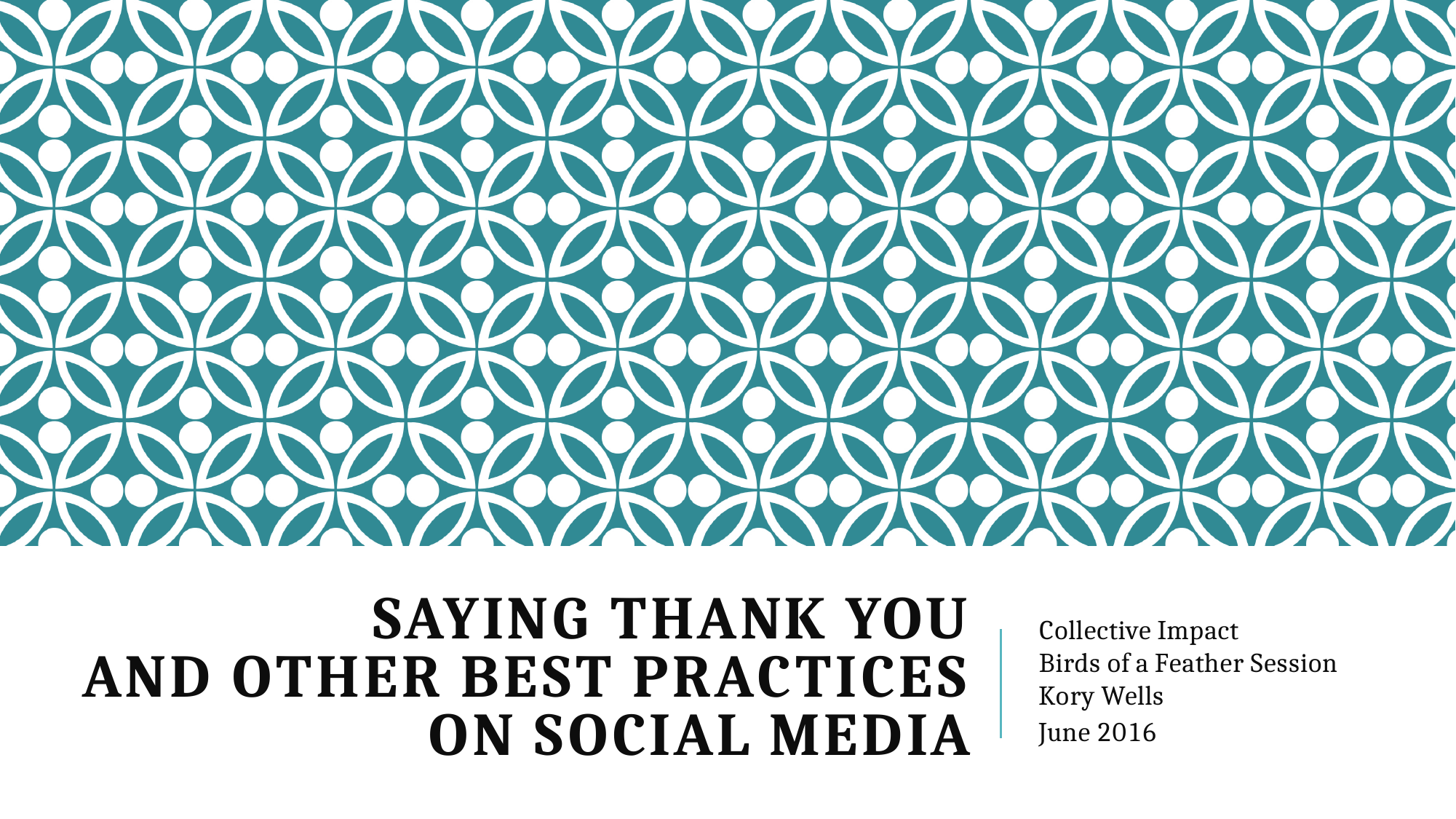

# Saying Thank You and Other Best Practices on Social Media
Collective Impact
Birds of a Feather Session
Kory Wells
June 2016